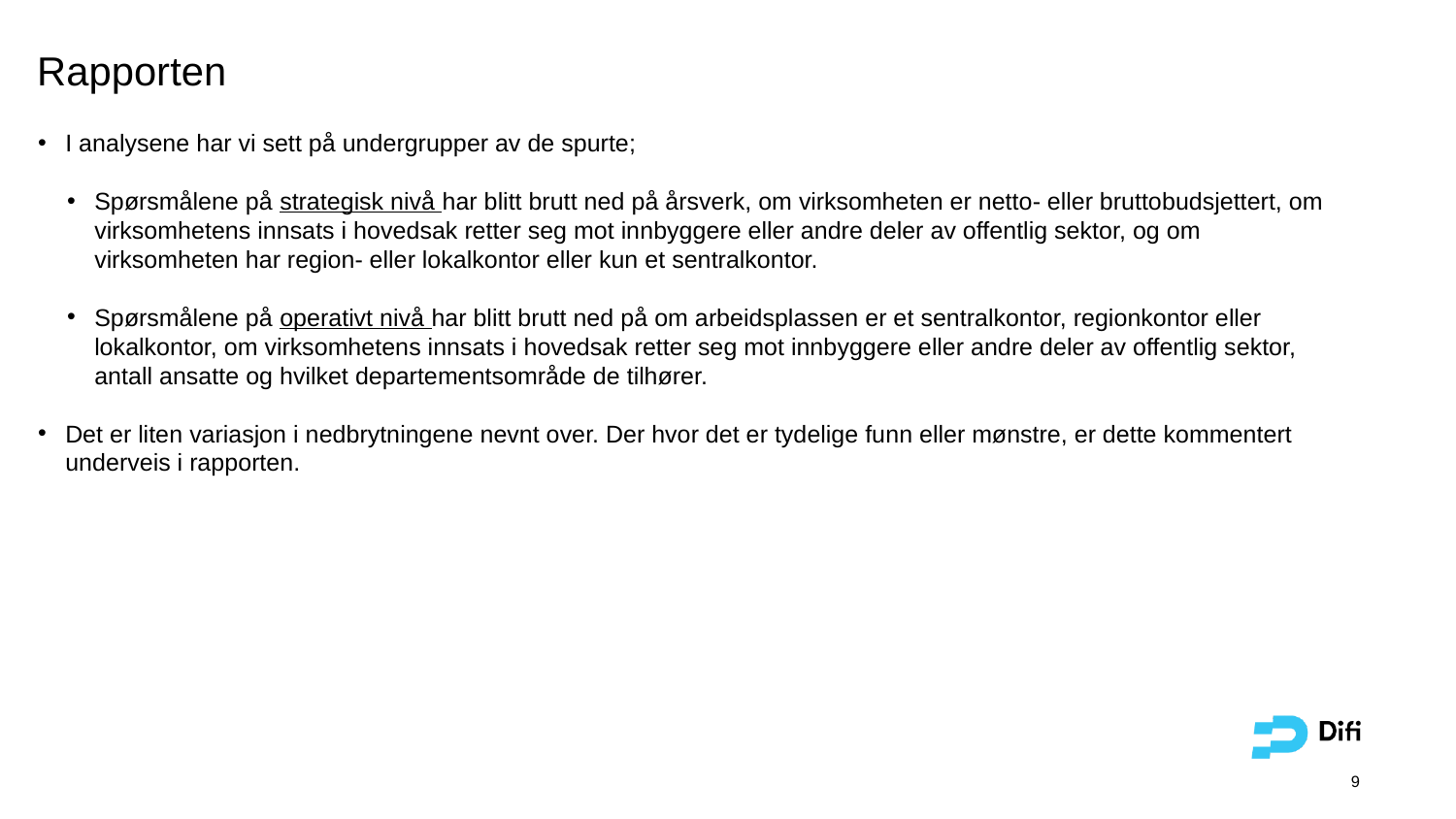

# Rapporten
I analysene har vi sett på undergrupper av de spurte;

Spørsmålene på strategisk nivå har blitt brutt ned på årsverk, om virksomheten er netto- eller bruttobudsjettert, om virksomhetens innsats i hovedsak retter seg mot innbyggere eller andre deler av offentlig sektor, og om virksomheten har region- eller lokalkontor eller kun et sentralkontor.

Spørsmålene på operativt nivå har blitt brutt ned på om arbeidsplassen er et sentralkontor, regionkontor eller lokalkontor, om virksomhetens innsats i hovedsak retter seg mot innbyggere eller andre deler av offentlig sektor, antall ansatte og hvilket departementsområde de tilhører.

Det er liten variasjon i nedbrytningene nevnt over. Der hvor det er tydelige funn eller mønstre, er dette kommentert underveis i rapporten.

9